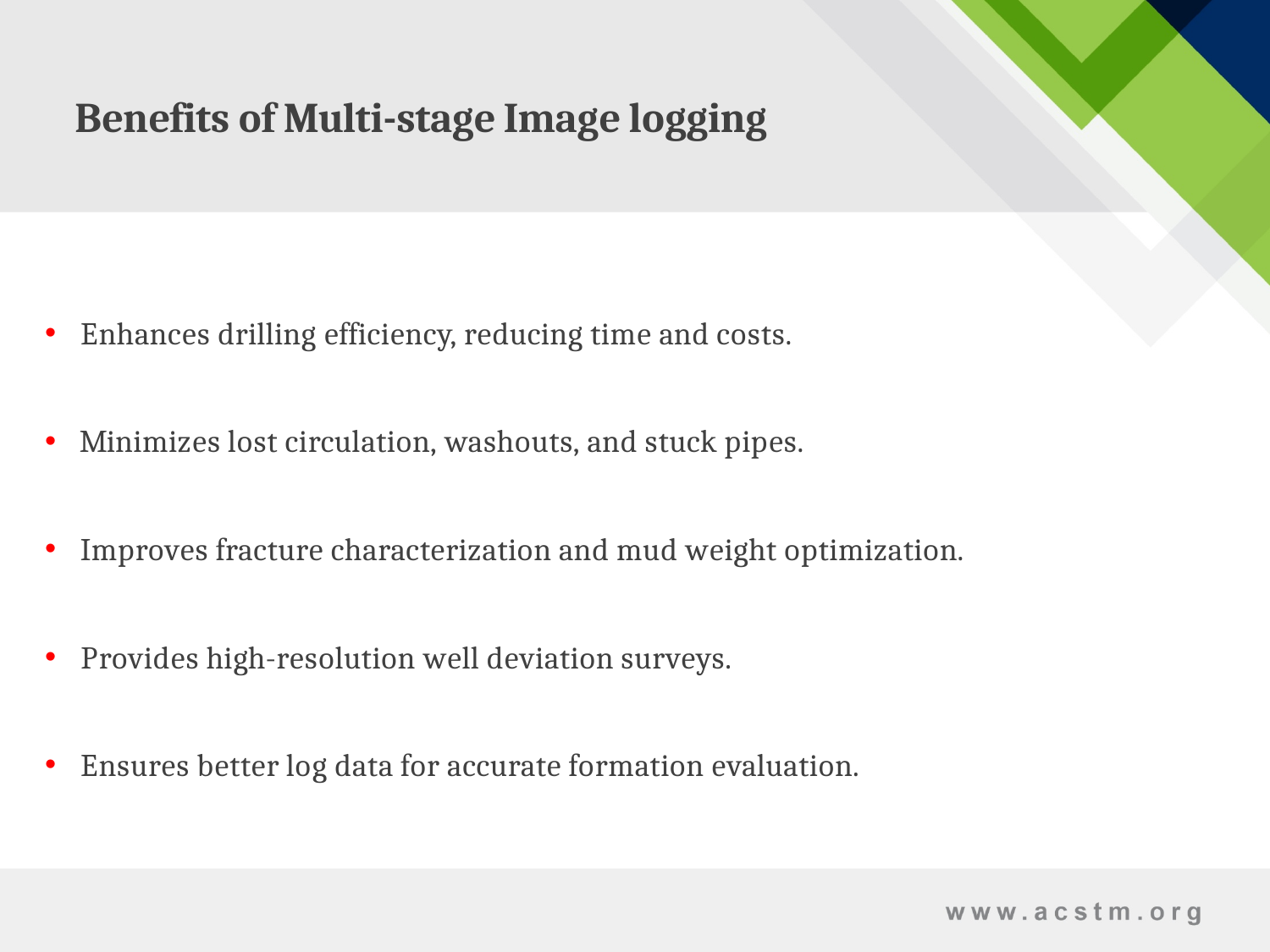

Benefits of Multi-stage Image logging

Enhances drilling efficiency, reducing time and costs.

Minimizes lost circulation, washouts, and stuck pipes.

Improves fracture characterization and mud weight optimization.

Provides high-resolution well deviation surveys.

Ensures better log data for accurate formation evaluation.